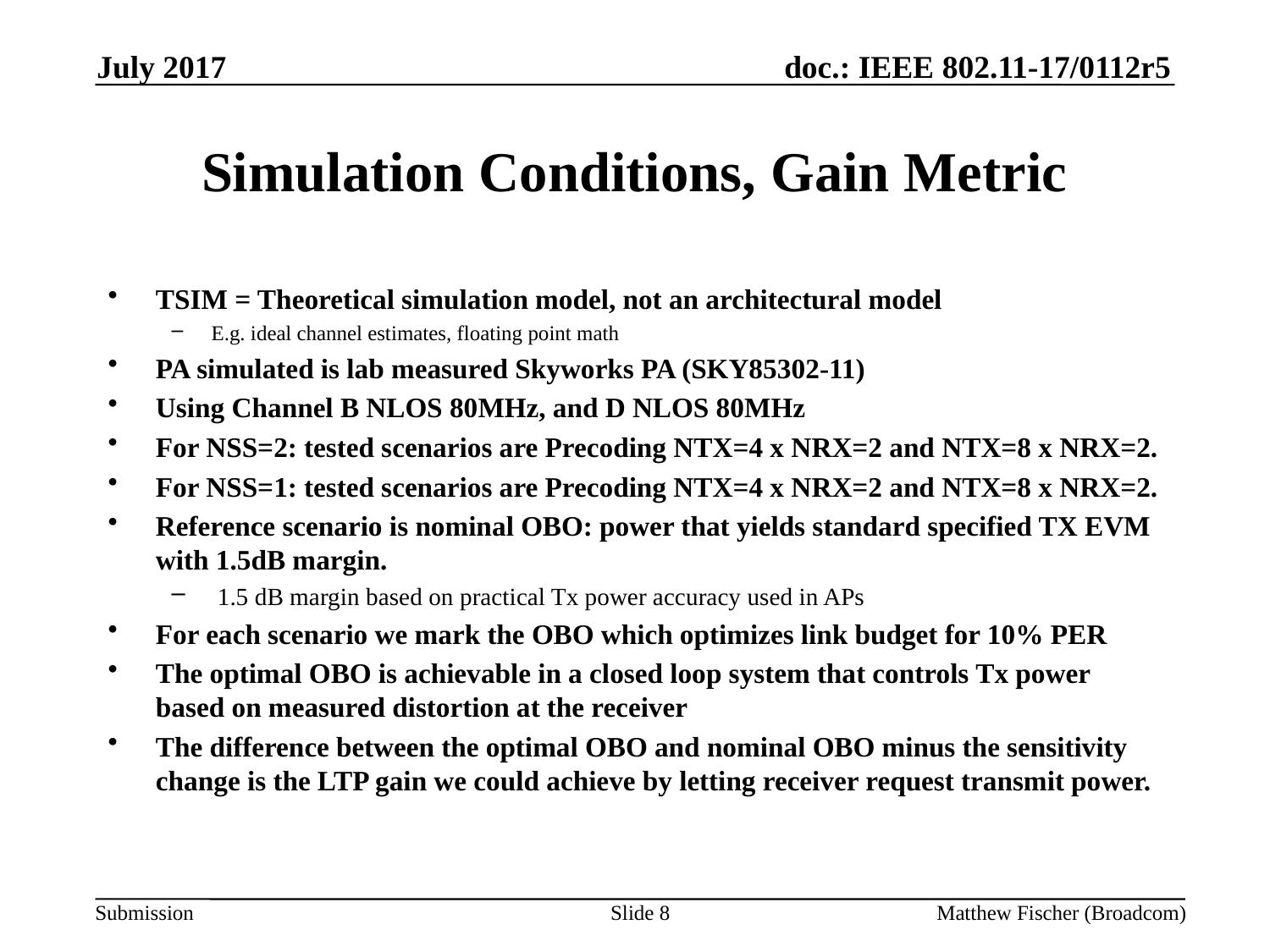

July 2017
# Simulation Conditions, Gain Metric
TSIM = Theoretical simulation model, not an architectural model
E.g. ideal channel estimates, floating point math
PA simulated is lab measured Skyworks PA (SKY85302-11)
Using Channel B NLOS 80MHz, and D NLOS 80MHz
For NSS=2: tested scenarios are Precoding NTX=4 x NRX=2 and NTX=8 x NRX=2.
For NSS=1: tested scenarios are Precoding NTX=4 x NRX=2 and NTX=8 x NRX=2.
Reference scenario is nominal OBO: power that yields standard specified TX EVM with 1.5dB margin.
 1.5 dB margin based on practical Tx power accuracy used in APs
For each scenario we mark the OBO which optimizes link budget for 10% PER
The optimal OBO is achievable in a closed loop system that controls Tx power based on measured distortion at the receiver
The difference between the optimal OBO and nominal OBO minus the sensitivity change is the LTP gain we could achieve by letting receiver request transmit power.
Slide 8
Matthew Fischer (Broadcom)